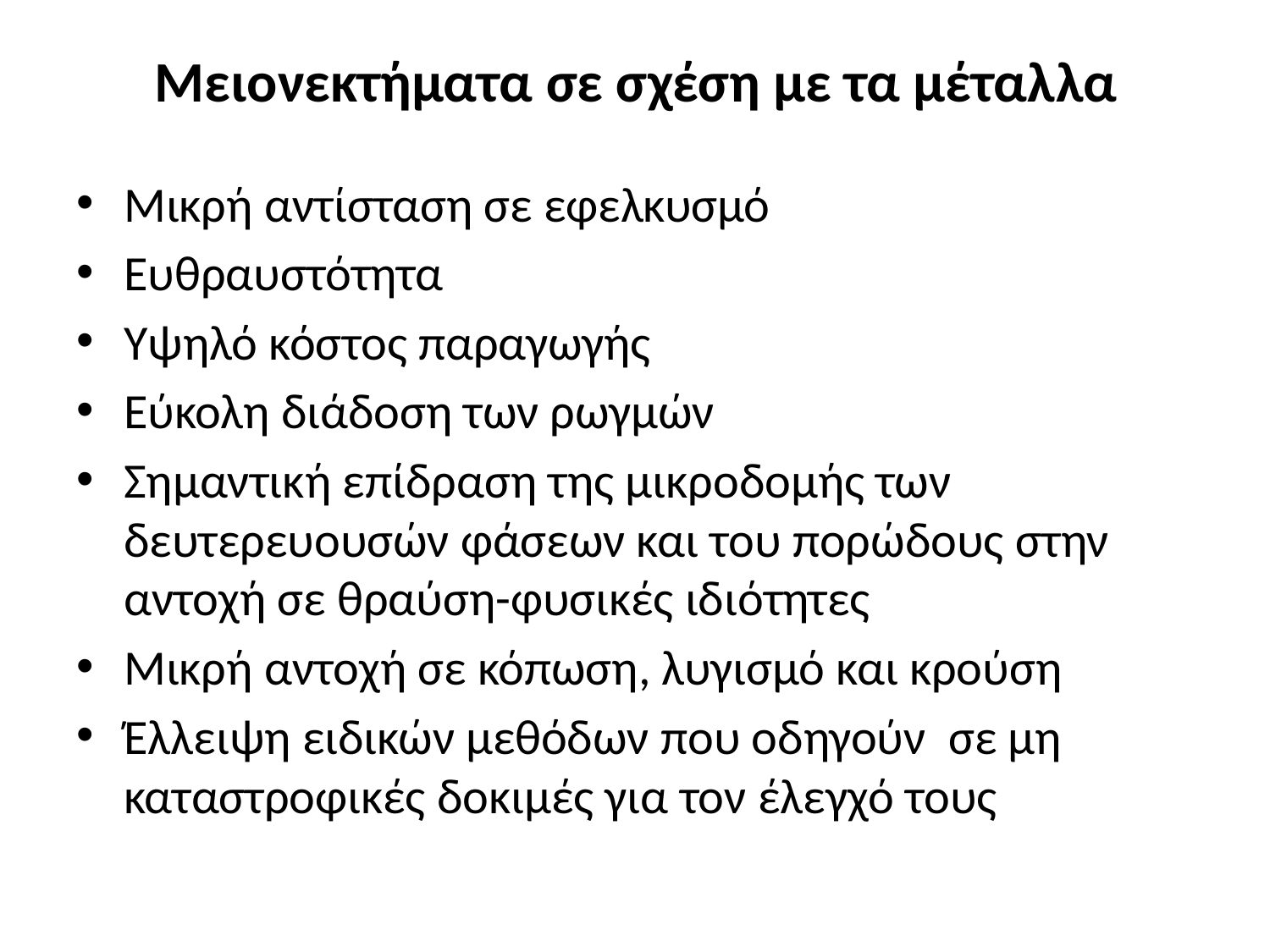

# Μειονεκτήματα σε σχέση με τα μέταλλα
Μικρή αντίσταση σε εφελκυσμό
Ευθραυστότητα
Υψηλό κόστος παραγωγής
Εύκολη διάδοση των ρωγμών
Σημαντική επίδραση της μικροδομής των δευτερευουσών φάσεων και του πορώδους στην αντοχή σε θραύση-φυσικές ιδιότητες
Μικρή αντοχή σε κόπωση, λυγισμό και κρούση
Έλλειψη ειδικών μεθόδων που οδηγούν  σε μη καταστροφικές δοκιμές για τον έλεγχό τους